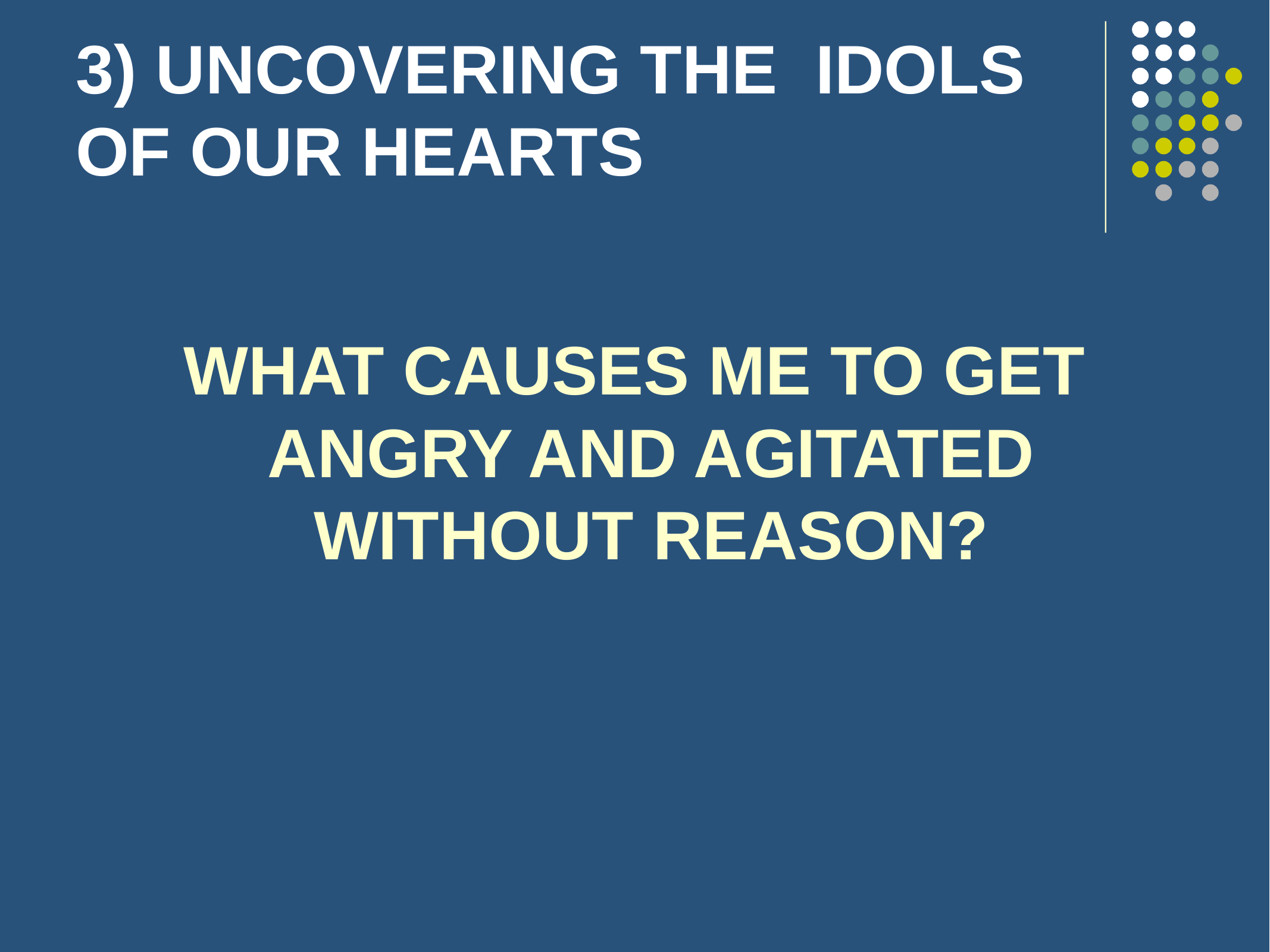

# 3) UNCOVERING THE  IDOLS OF OUR HEARTS

WHAT CAUSES ME TO GET ANGRY AND AGITATED WITHOUT REASON?